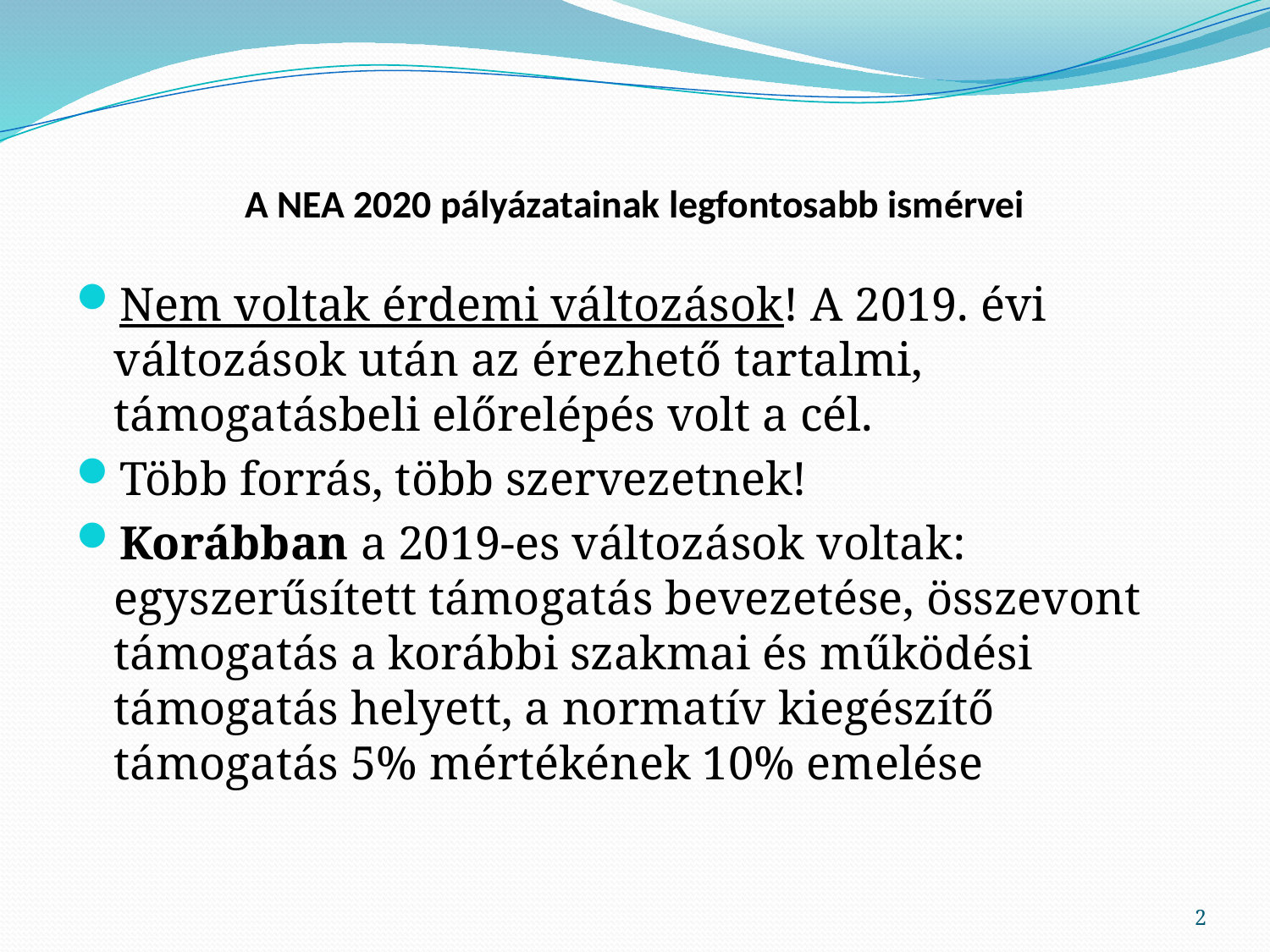

# A NEA 2020 pályázatainak legfontosabb ismérvei
Nem voltak érdemi változások! A 2019. évi változások után az érezhető tartalmi, támogatásbeli előrelépés volt a cél.
Több forrás, több szervezetnek!
Korábban a 2019-es változások voltak: egyszerűsített támogatás bevezetése, összevont támogatás a korábbi szakmai és működési támogatás helyett, a normatív kiegészítő támogatás 5% mértékének 10% emelése
2